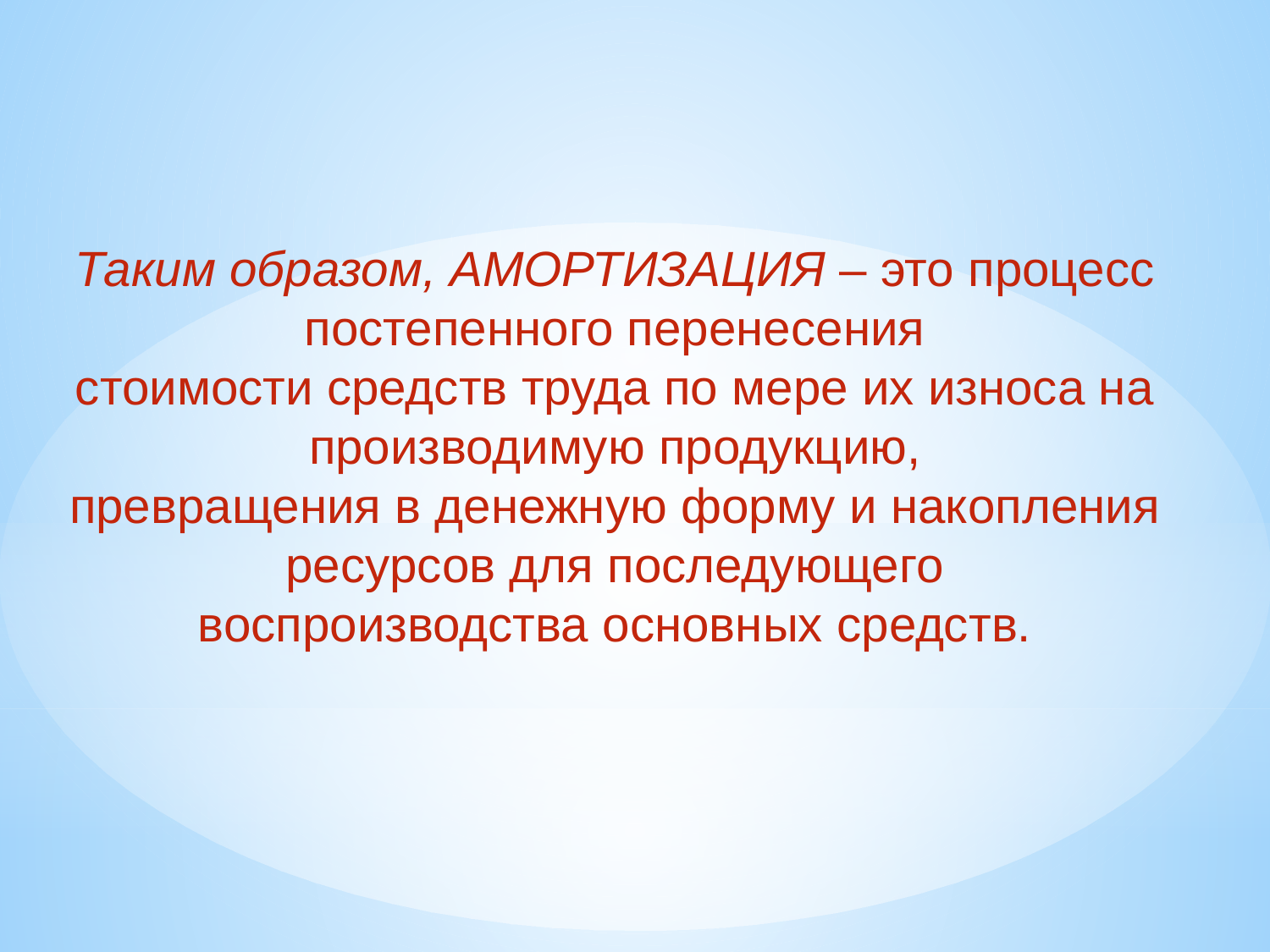

Таким образом, АМОРТИЗАЦИЯ – это процесс постепенного перенесения
стоимости средств труда по мере их износа на производимую продукцию,
превращения в денежную форму и накопления ресурсов для последующего
воспроизводства основных средств.